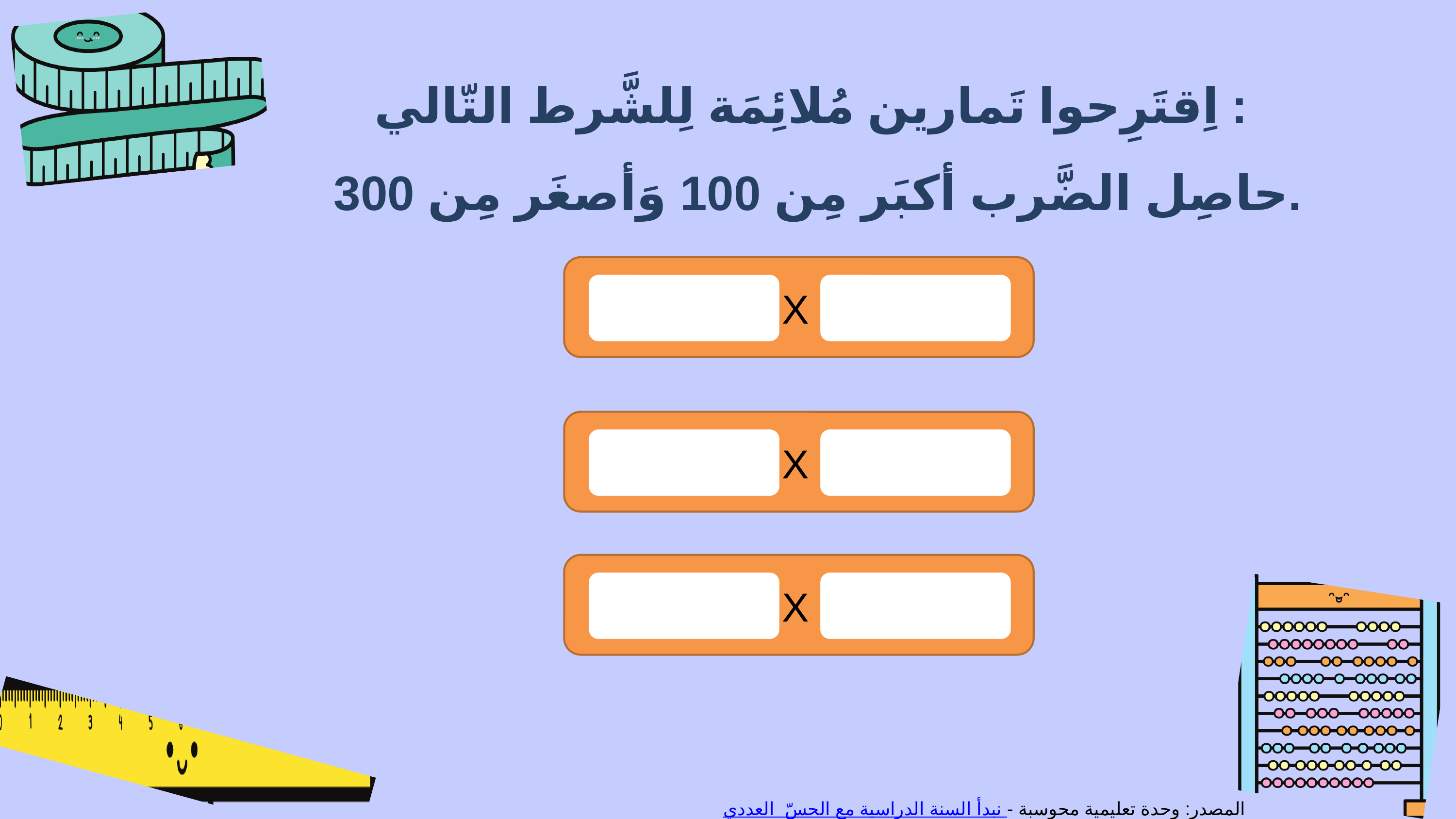

اِقتَرِحوا تَمارين مُلائِمَة لِلشَّرط التّالي :
حاصِل الضَّرب أكبَر مِن 100 وَأصغَر مِن 300.

X

X

X

المصدر: وحدة تعليمية محوسبة - نبدأ السنة الدراسية مع الحسّ العددي מתחילים שנה עם חוש למספרים